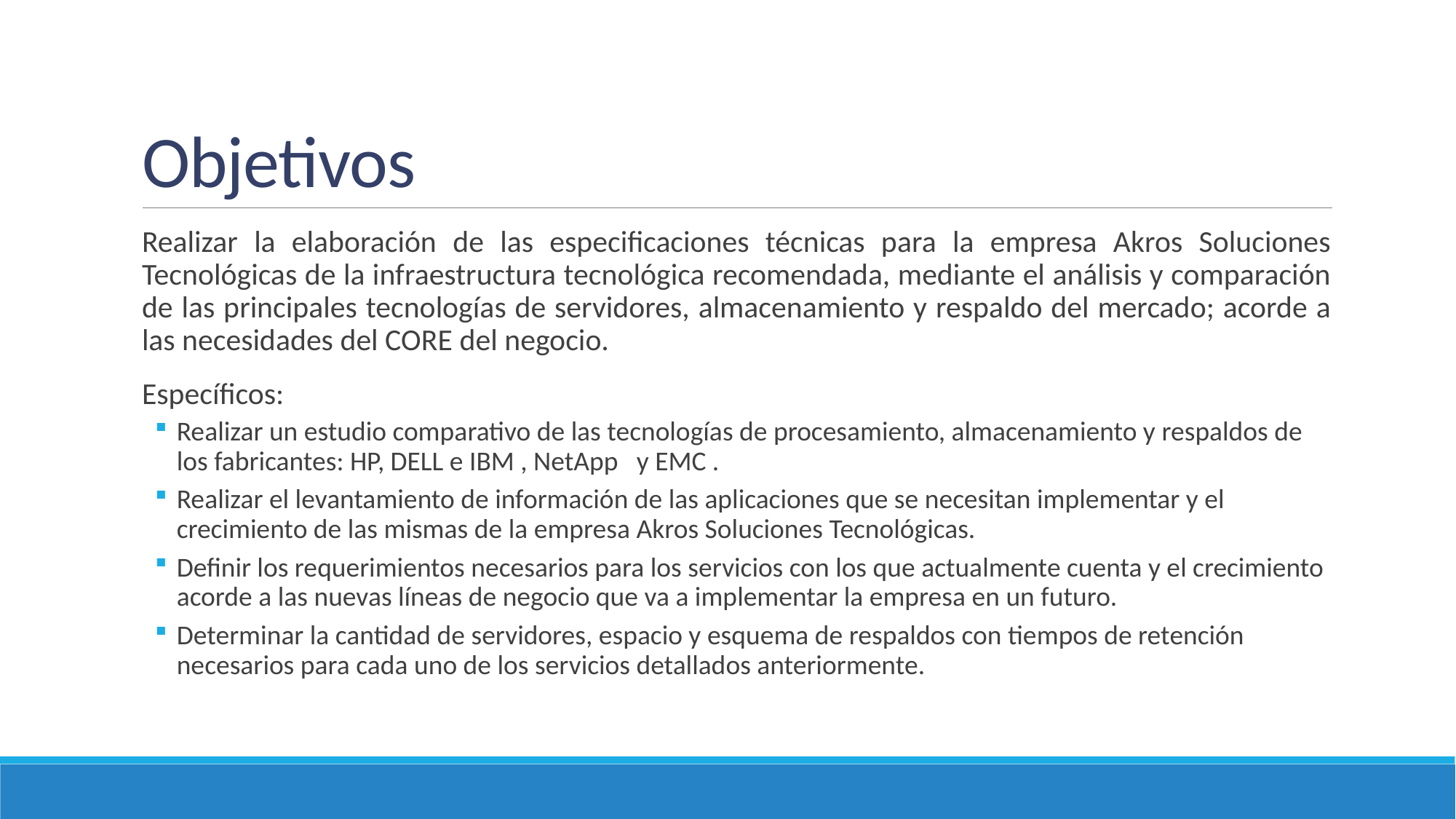

# Objetivos
Realizar la elaboración de las especificaciones técnicas para la empresa Akros Soluciones Tecnológicas de la infraestructura tecnológica recomendada, mediante el análisis y comparación de las principales tecnologías de servidores, almacenamiento y respaldo del mercado; acorde a las necesidades del CORE del negocio.
Específicos:
Realizar un estudio comparativo de las tecnologías de procesamiento, almacenamiento y respaldos de los fabricantes: HP, DELL e IBM , NetApp   y EMC .
Realizar el levantamiento de información de las aplicaciones que se necesitan implementar y el crecimiento de las mismas de la empresa Akros Soluciones Tecnológicas.
Definir los requerimientos necesarios para los servicios con los que actualmente cuenta y el crecimiento acorde a las nuevas líneas de negocio que va a implementar la empresa en un futuro.
Determinar la cantidad de servidores, espacio y esquema de respaldos con tiempos de retención necesarios para cada uno de los servicios detallados anteriormente.